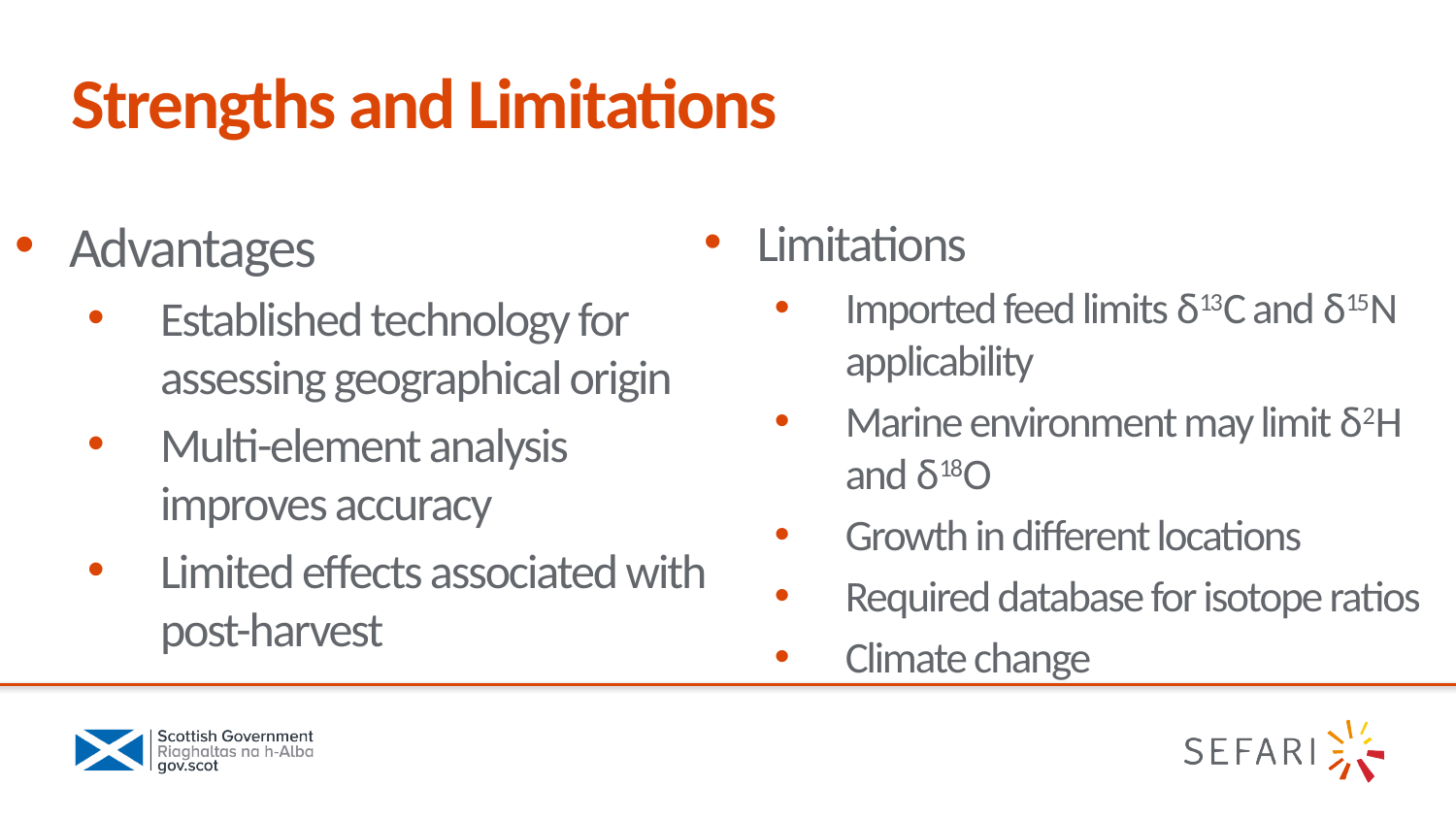

# Strengths and Limitations
Advantages
Established technology for assessing geographical origin
Multi-element analysis improves accuracy
Limited effects associated with post-harvest

Limitations
Imported feed limits δ13C and δ15N applicability
Marine environment may limit δ2H and δ18O
Growth in different locations
Required database for isotope ratios
Climate change